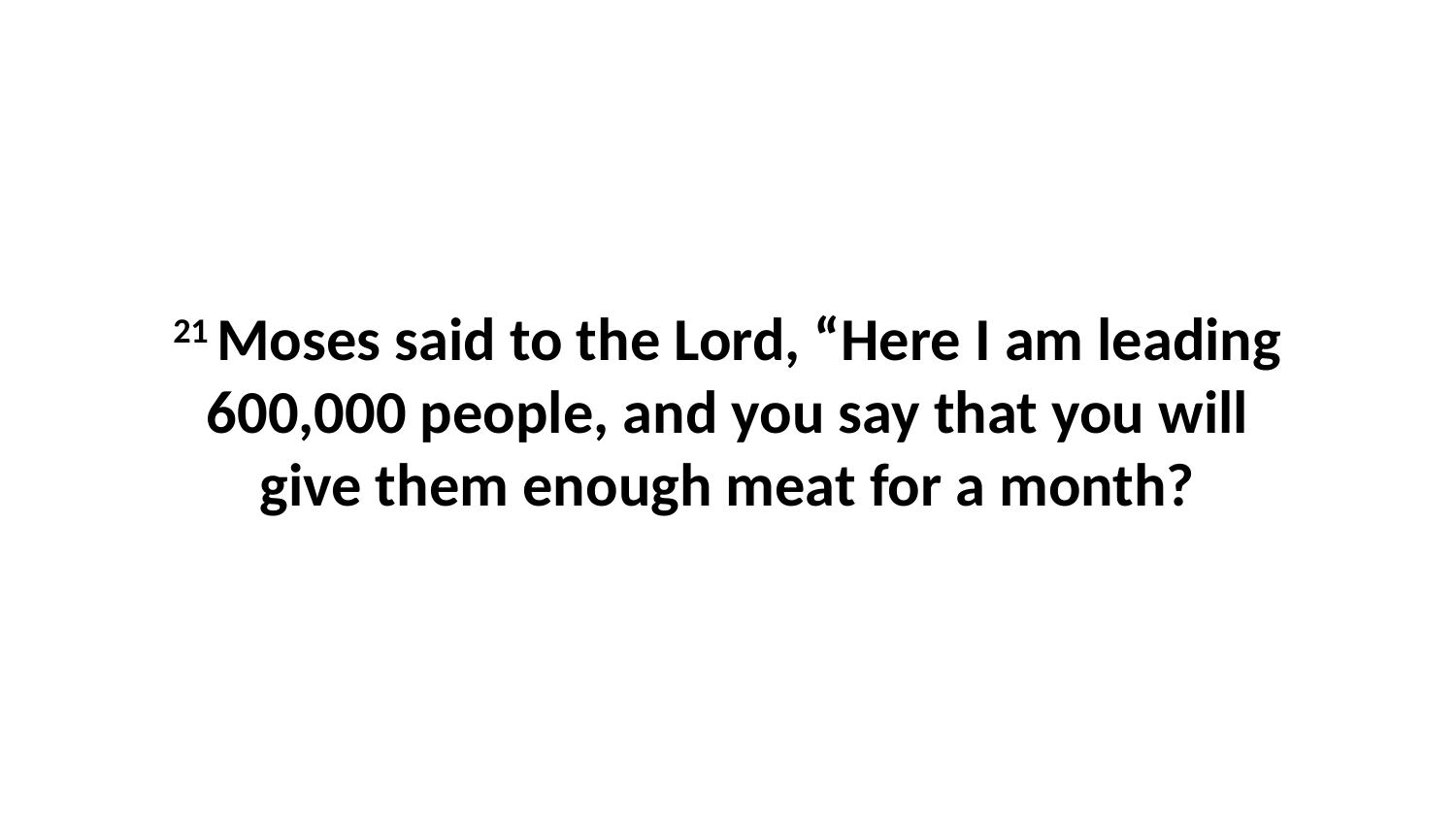

21 Moses said to the Lord, “Here I am leading 600,000 people, and you say that you will give them enough meat for a month?